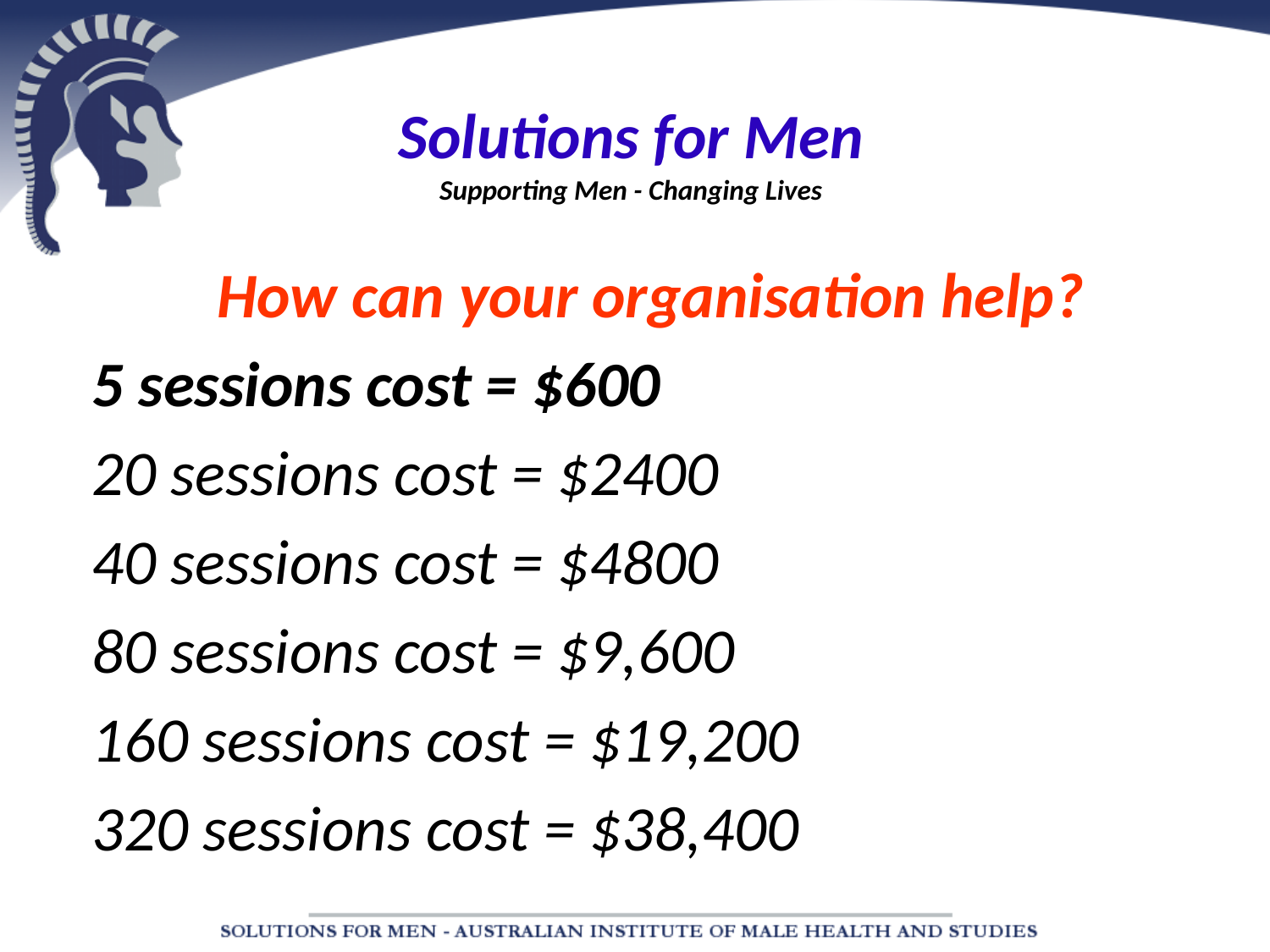

# Solutions for Men Supporting Men - Changing Lives
How can your organisation help?
5 sessions cost = $600
20 sessions cost = $2400
40 sessions cost = $4800
80 sessions cost = $9,600
160 sessions cost = $19,200
320 sessions cost = $38,400